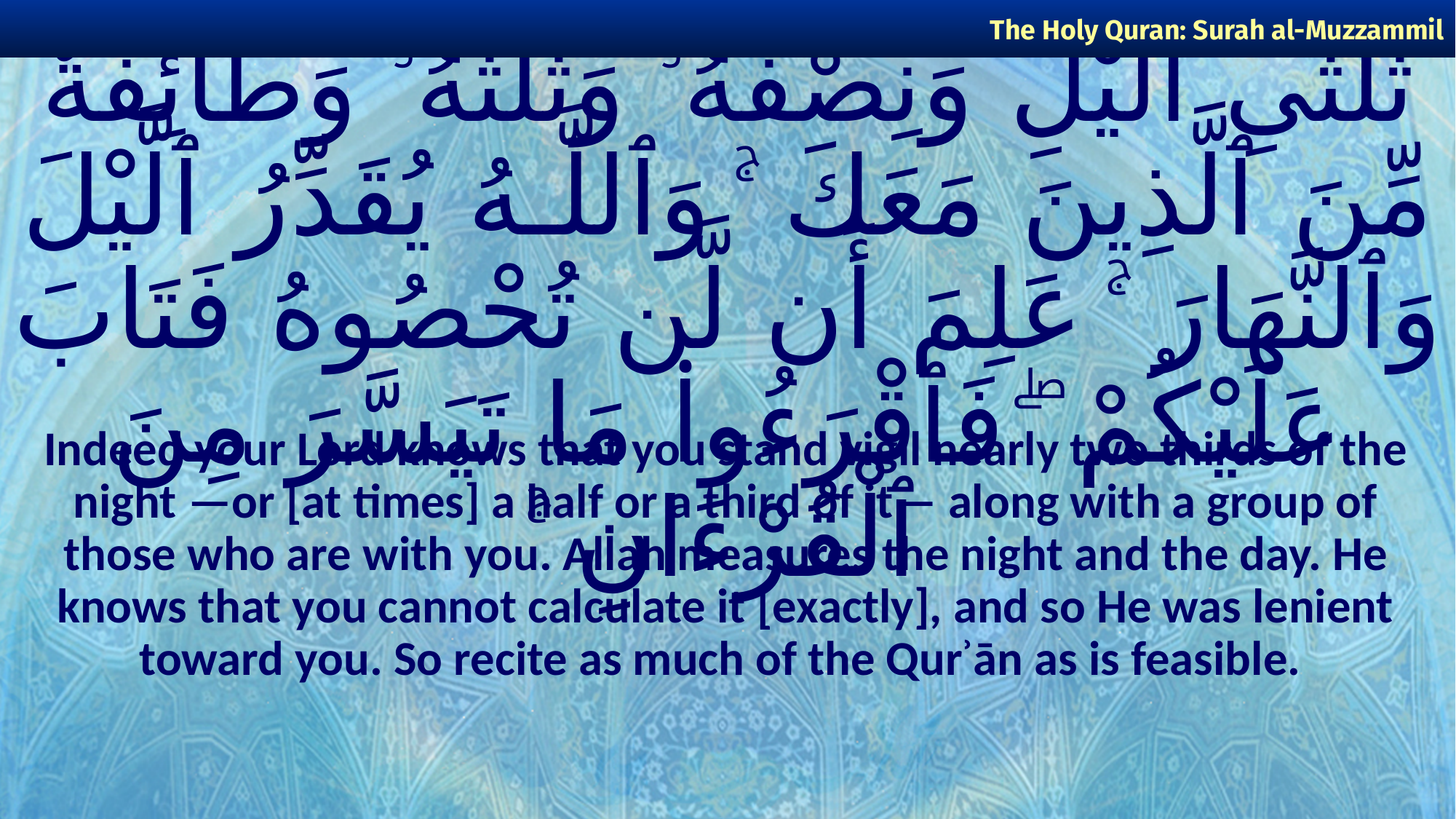

The Holy Quran: Surah al-Muzzammil
# إِنَّ رَبَّكَ يَعْلَمُ أَنَّكَ تَقُومُ أَدْنَىٰ مِن ثُلُثَىِ ٱلَّيْلِ وَنِصْفَهُۥ وَثُلُثَهُۥ وَطَآئِفَةٌ مِّنَ ٱلَّذِينَ مَعَكَ ۚ وَٱللَّـهُ يُقَدِّرُ ٱلَّيْلَ وَٱلنَّهَارَ ۚ عَلِمَ أَن لَّن تُحْصُوهُ فَتَابَ عَلَيْكُمْ ۖ فَٱقْرَءُوا۟ مَا تَيَسَّرَ مِنَ ٱلْقُرْءَانِ ۚ
Indeed your Lord knows that you stand vigil nearly two thirds of the night —or [at times] a half or a third of it— along with a group of those who are with you. Allah measures the night and the day. He knows that you cannot calculate it [exactly], and so He was lenient toward you. So recite as much of the Qurʾān as is feasible.